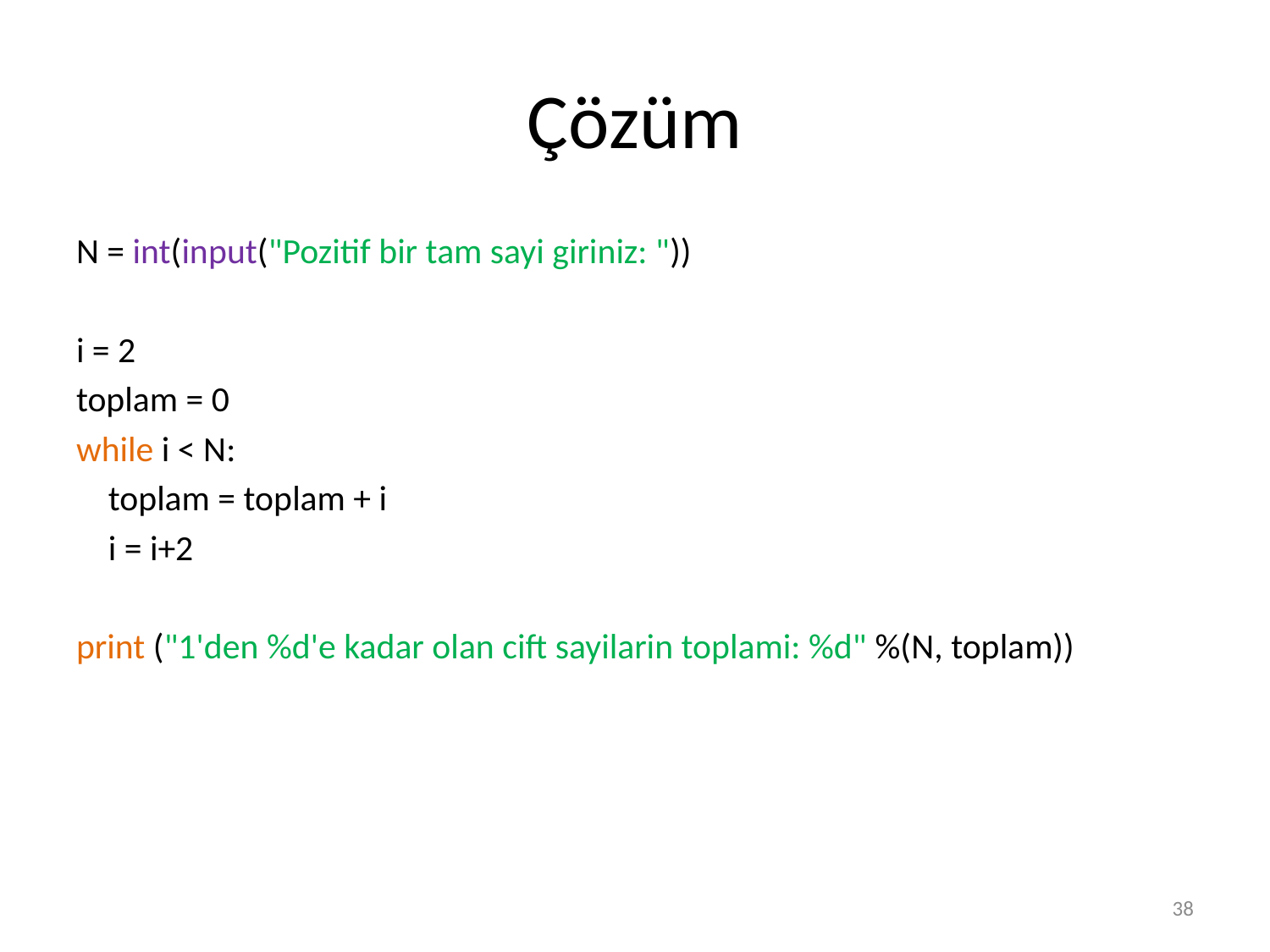

# Çözüm
N = int(input("Pozitif bir tam sayi giriniz: "))

i = 2
toplam = 0
while i < N:
    toplam = toplam + i
    i = i+2

print ("1'den %d'e kadar olan cift sayilarin toplami: %d" %(N, toplam))
38